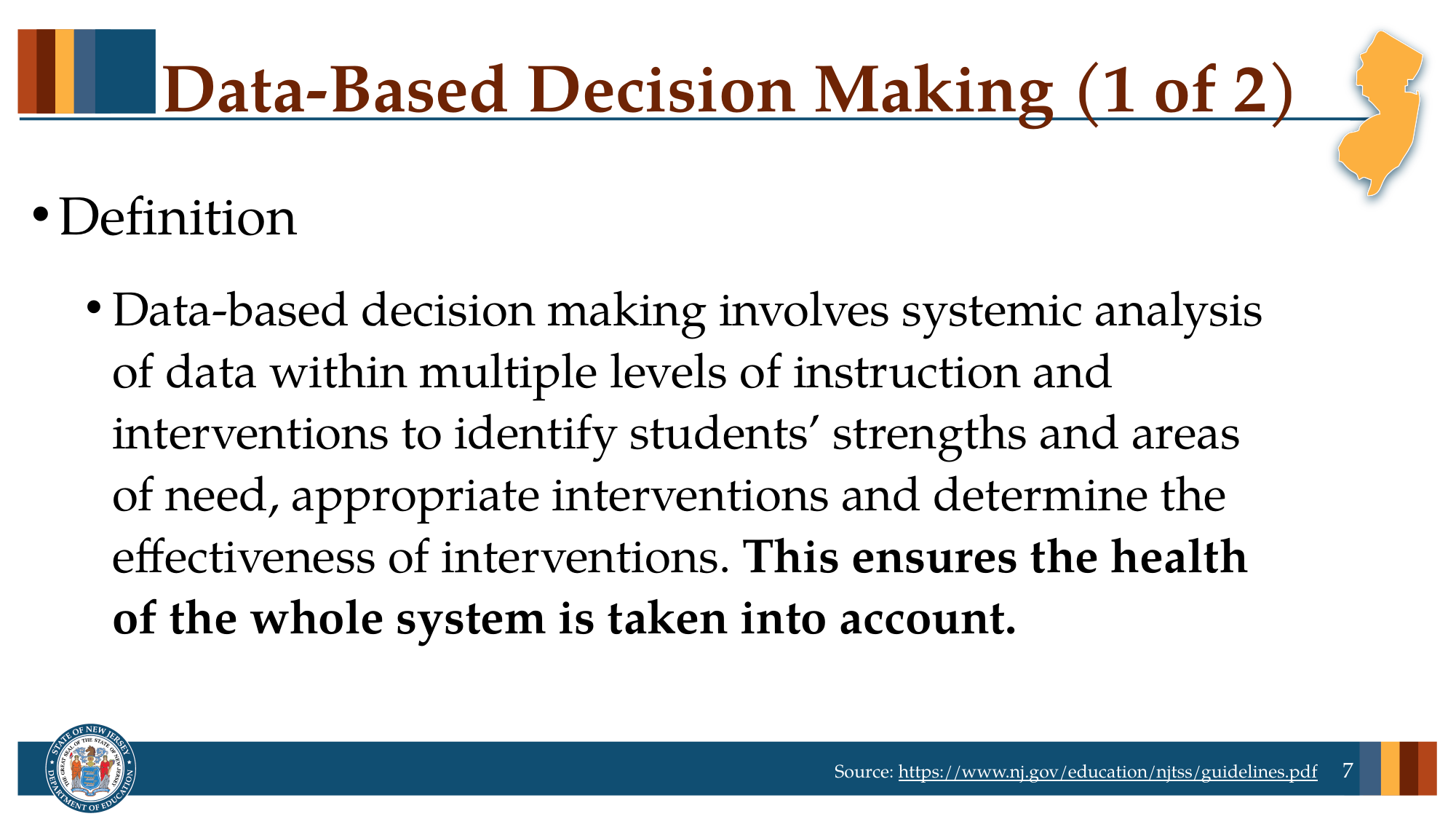

# Data-Based Decision Making (1 of 2)
Definition
Data-based decision making involves systemic analysis of data within multiple levels of instruction and interventions to identify students’ strengths and areas of need, appropriate interventions and determine the effectiveness of interventions. This ensures the health of the whole system is taken into account.
7
Source: https://www.nj.gov/education/njtss/guidelines.pdf